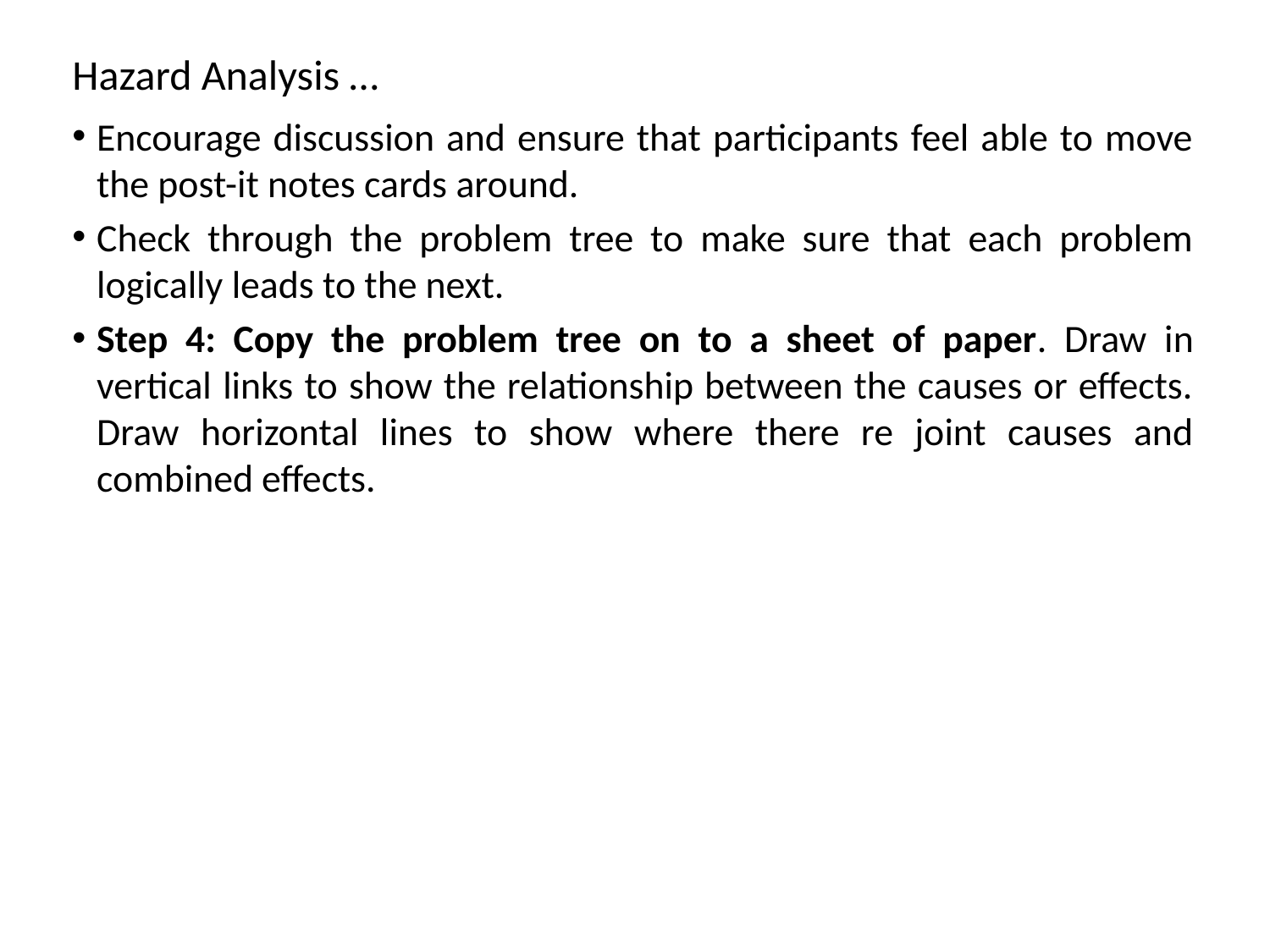

# Hazard Analysis …
Encourage discussion and ensure that participants feel able to move the post-it notes cards around.
Check through the problem tree to make sure that each problem logically leads to the next.
Step 4: Copy the problem tree on to a sheet of paper. Draw in vertical links to show the relationship between the causes or effects. Draw horizontal lines to show where there re joint causes and combined effects.